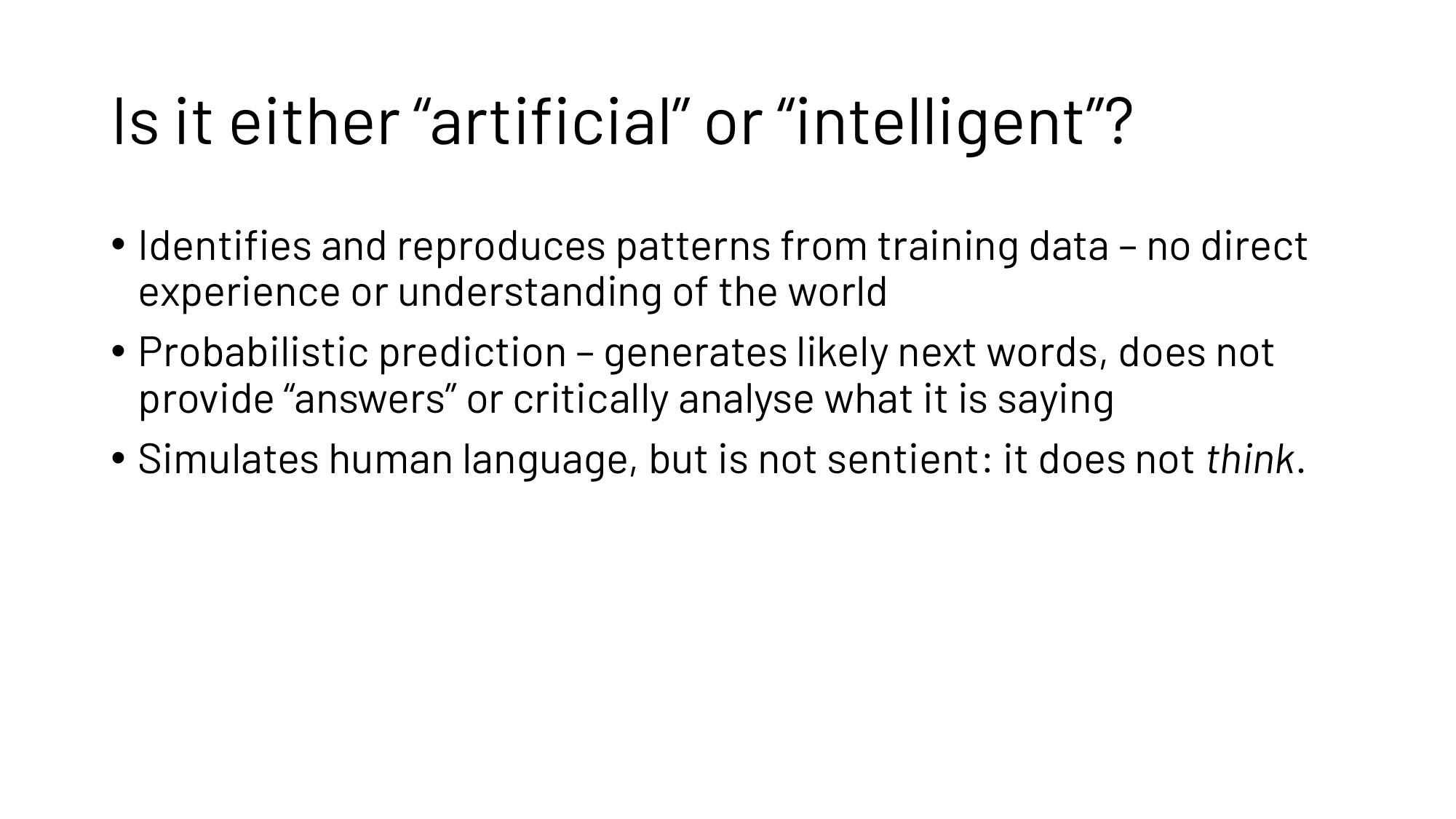

# Is it either “artificial” or “intelligent”?
Identifies and reproduces patterns from training data – no direct experience or understanding of the world
Probabilistic prediction – generates likely next words, does not provide “answers” or critically analyse what it is saying
Simulates human language, but is not sentient: it does not think.